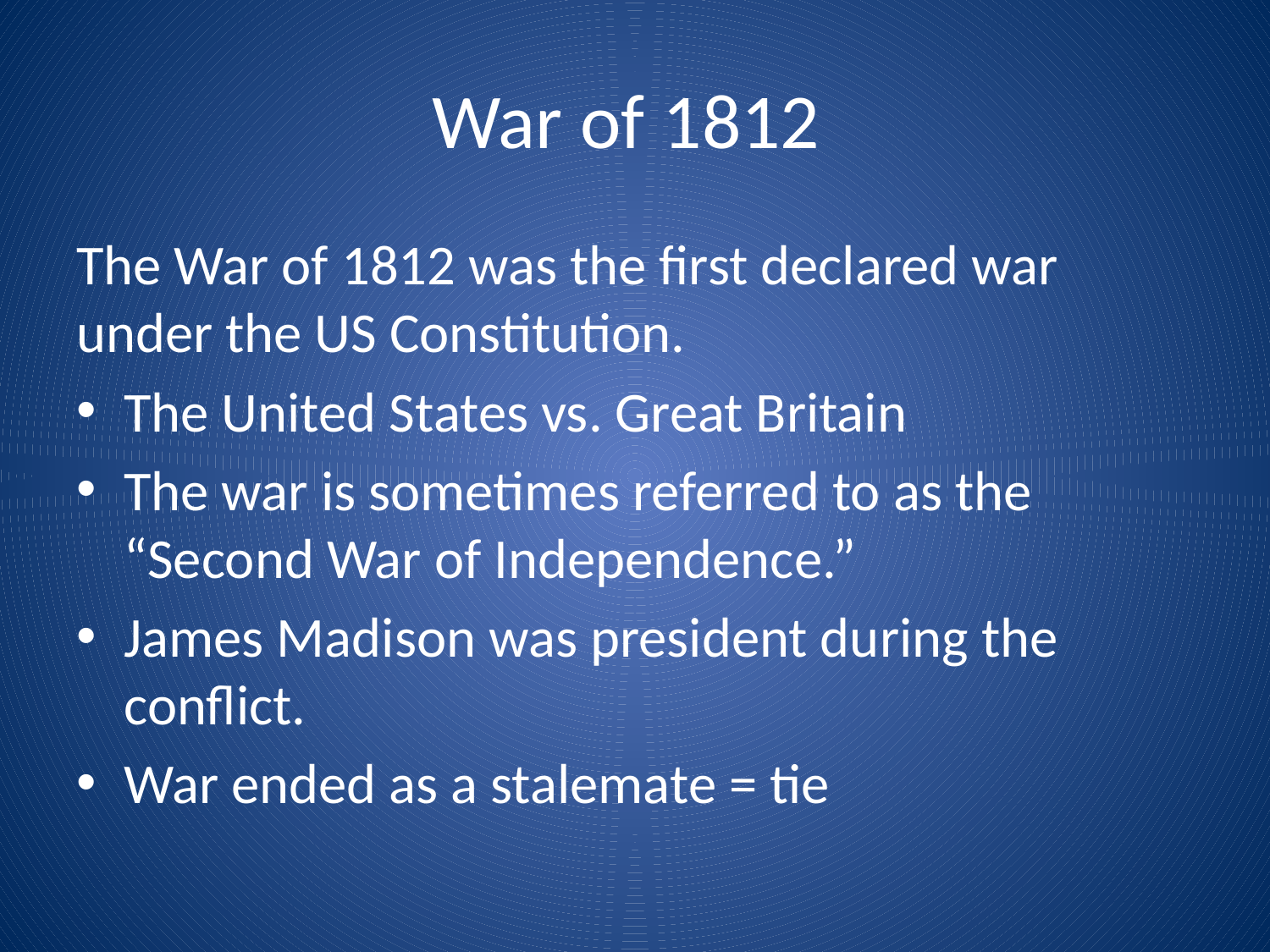

# War of 1812
The War of 1812 was the first declared war under the US Constitution.
The United States vs. Great Britain
The war is sometimes referred to as the “Second War of Independence.”
James Madison was president during the conflict.
War ended as a stalemate = tie